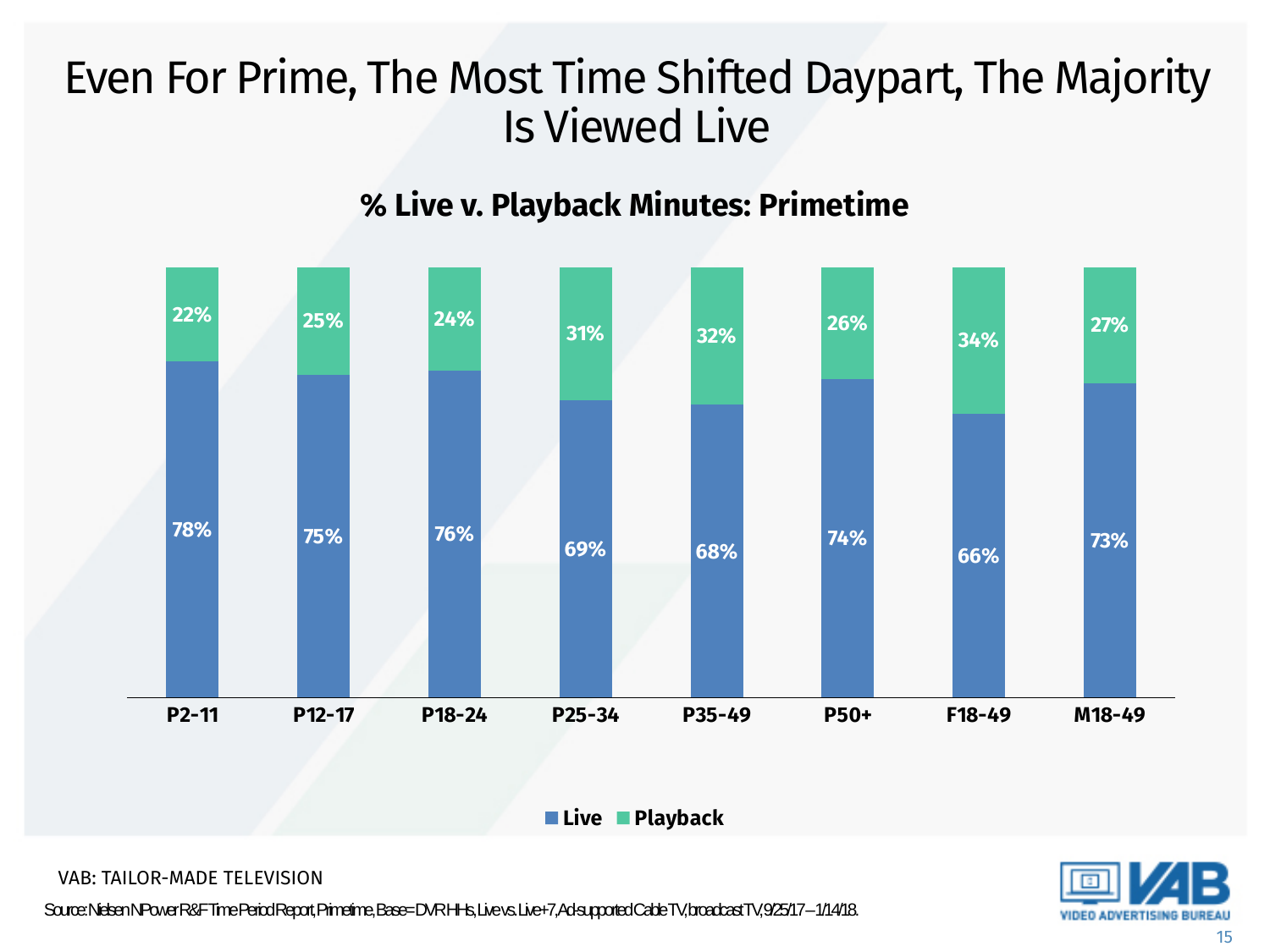

# Even For Prime, The Most Time Shifted Daypart, The Majority Is Viewed Live
% Live v. Playback Minutes: Primetime

### Chart

| Category | Live | Playback |
|---|---|---|
| P2-11 | 0.78 | 0.22 |
| P12-17 | 0.75 | 0.25 |
| P18-24 | 0.76 | 0.24 |
| P25-34 | 0.69 | 0.31 |
| P35-49 | 0.68 | 0.32 |
| P50+ | 0.74 | 0.26 |
| F18-49 | 0.66 | 0.34 |
| M18-49 | 0.73 | 0.27 |
VAB: Tailor-Made Television
Source: Nielsen NPower R&F Time Period Report, Primetime, Base= DVR HHs, Live vs. Live+7, Ad-supported Cable TV, broadcast TV, 9/25/17 – 1/14/18.